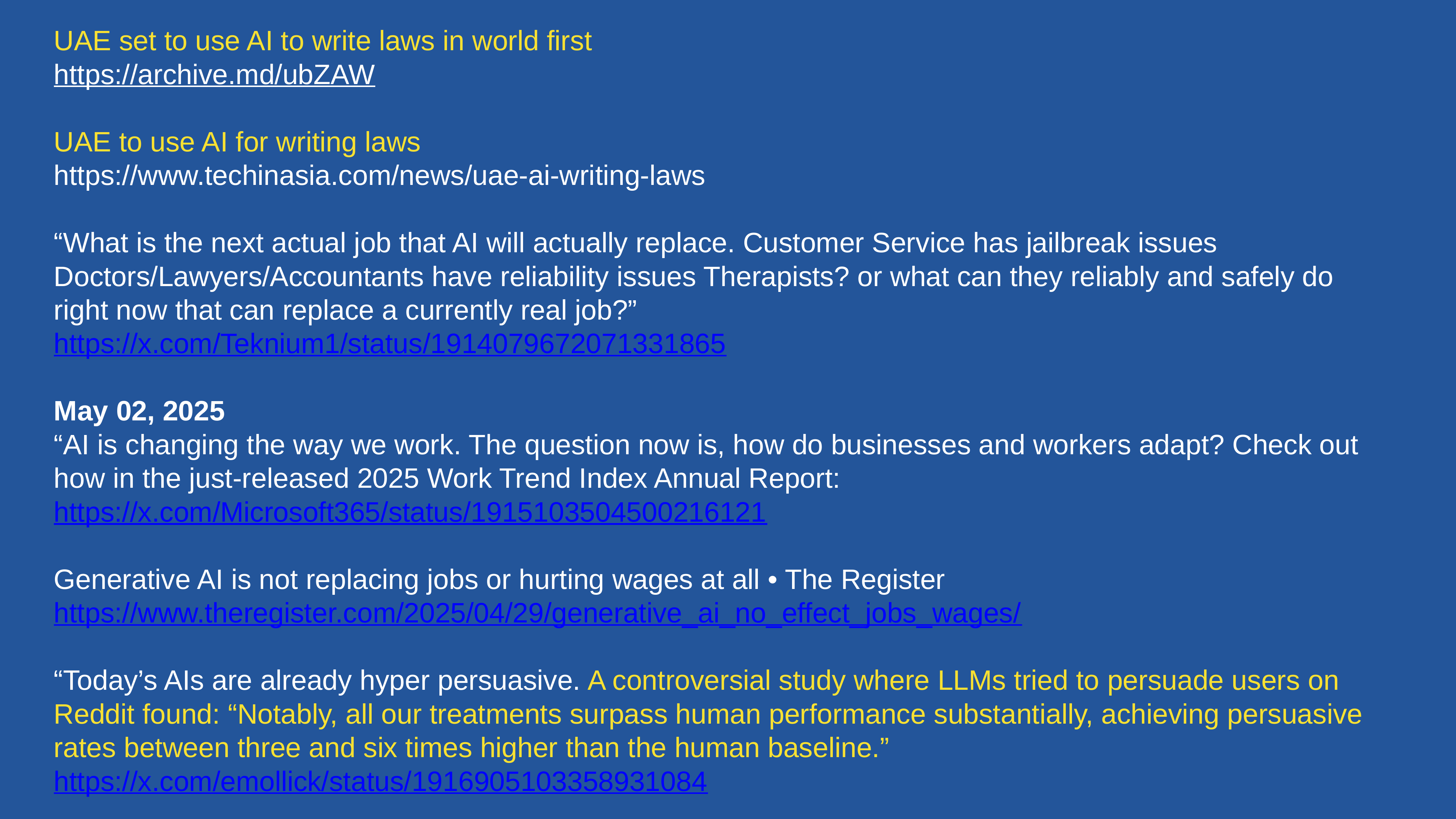

UAE set to use AI to write laws in world first
https://archive.md/ubZAW

UAE to use AI for writing laws
https://www.techinasia.com/news/uae-ai-writing-laws

“What is the next actual job that AI will actually replace. Customer Service has jailbreak issues Doctors/Lawyers/Accountants have reliability issues Therapists? or what can they reliably and safely do right now that can replace a currently real job?”
https://x.com/Teknium1/status/1914079672071331865

May 02, 2025
“AI is changing the way we work. The question now is, how do businesses and workers adapt? Check out how in the just-released 2025 Work Trend Index Annual Report: https://x.com/Microsoft365/status/1915103504500216121

Generative AI is not replacing jobs or hurting wages at all • The Register https://www.theregister.com/2025/04/29/generative_ai_no_effect_jobs_wages/

“Today’s AIs are already hyper persuasive. A controversial study where LLMs tried to persuade users on Reddit found: “Notably, all our treatments surpass human performance substantially, achieving persuasive rates between three and six times higher than the human baseline.” https://x.com/emollick/status/1916905103358931084